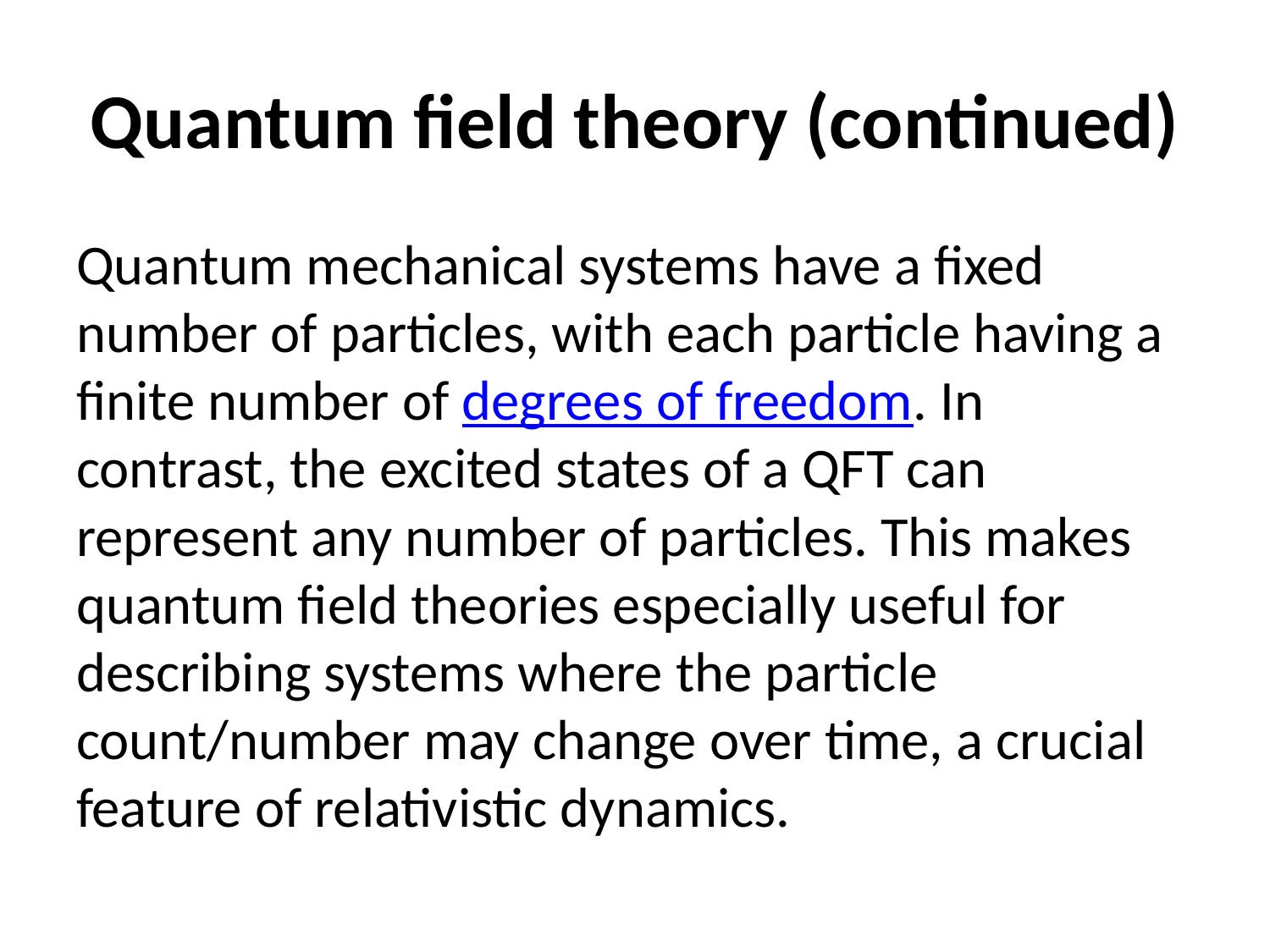

# Quantum field theory (continued)
Quantum mechanical systems have a fixed number of particles, with each particle having a finite number of degrees of freedom. In contrast, the excited states of a QFT can represent any number of particles. This makes quantum field theories especially useful for describing systems where the particle count/number may change over time, a crucial feature of relativistic dynamics.